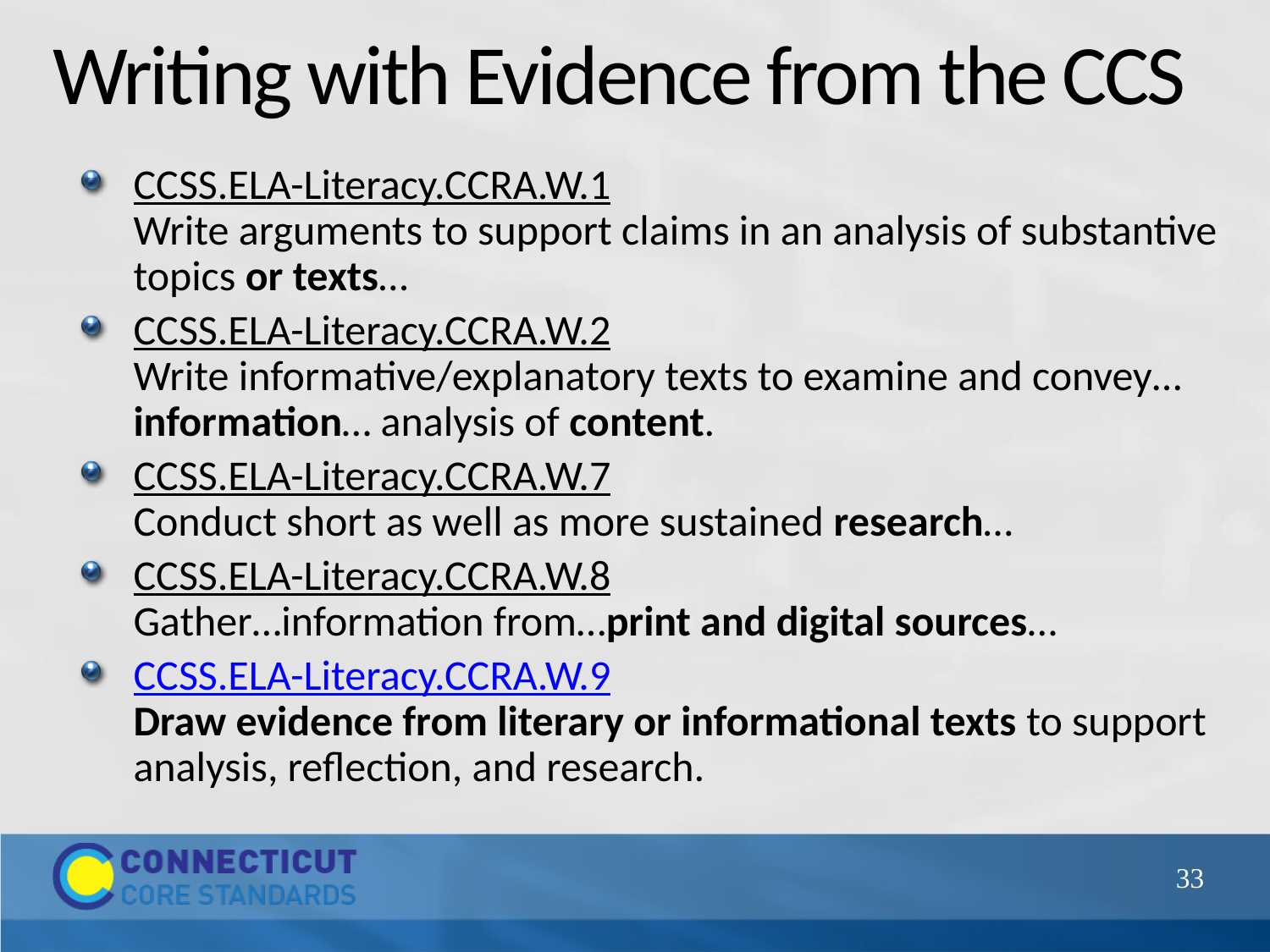

# Writing with Evidence from the CCS
CCSS.ELA-Literacy.CCRA.W.1
Write arguments to support claims in an analysis of substantive topics or texts…
CCSS.ELA-Literacy.CCRA.W.2
Write informative/explanatory texts to examine and convey…information… analysis of content.
CCSS.ELA-Literacy.CCRA.W.7
Conduct short as well as more sustained research…
CCSS.ELA-Literacy.CCRA.W.8
Gather…information from…print and digital sources…
CCSS.ELA-Literacy.CCRA.W.9
Draw evidence from literary or informational texts to support analysis, reflection, and research.

33